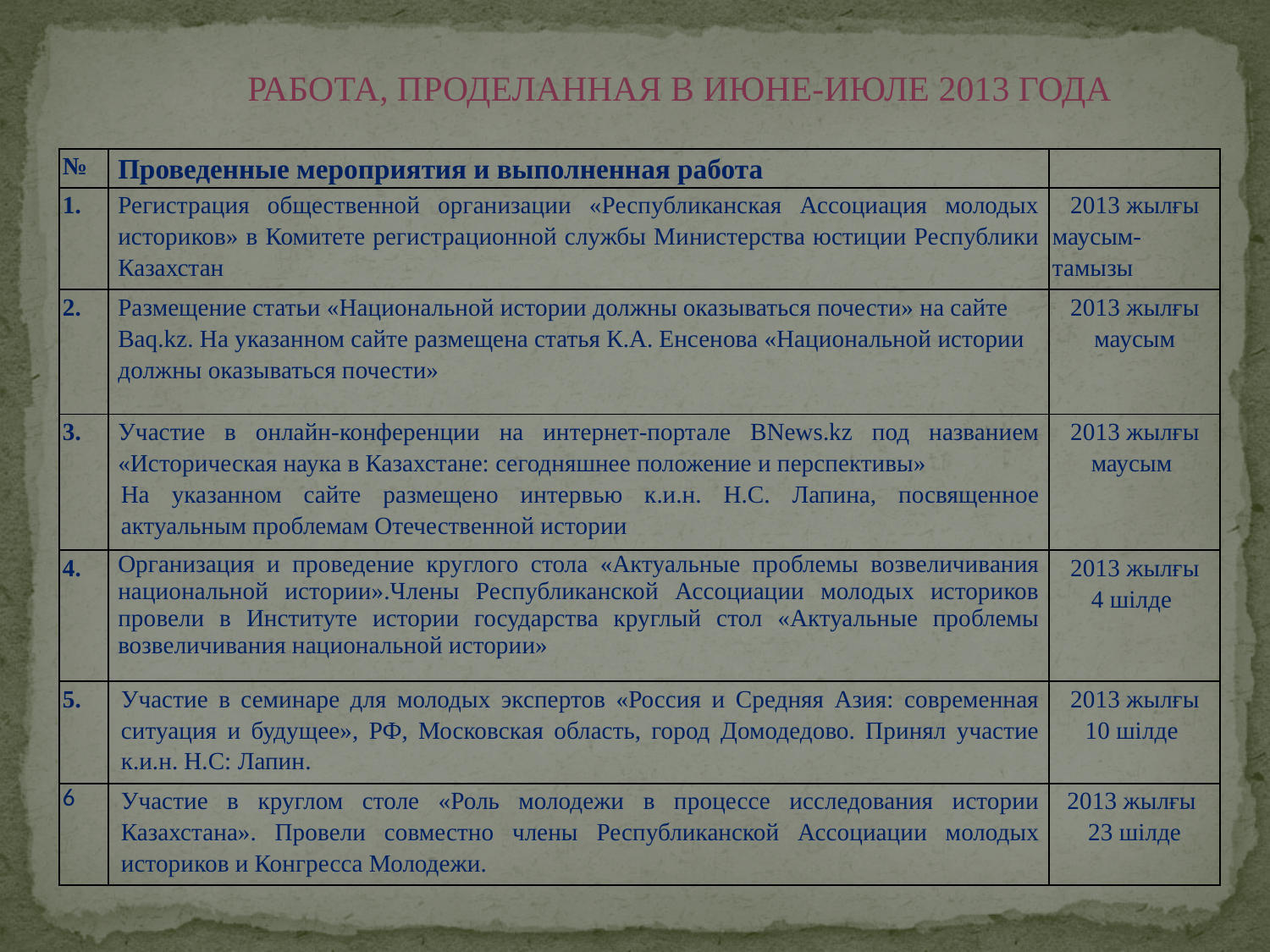

РАБОТА, ПРОДЕЛАННАЯ В ИЮНЕ-ИЮЛЕ 2013 ГОДА

| № | Проведенные мероприятия и выполненная работа |  |
| --- | --- | --- |
| 1. | Регистрация общественной организации «Республиканская Ассоциация молодых историков» в Комитете регистрационной службы Министерства юстиции Республики Казахстан | 2013 жылғы маусым-тамызы |
| 2. | Размещение статьи «Национальной истории должны оказываться почести» на сайте Вaq.kz. На указанном сайте размещена статья К.А. Енсенова «Национальной истории должны оказываться почести» | 2013 жылғы маусым |
| 3. | Участие в онлайн-конференции на интернет-портале BNews.kz под названием «Историческая наука в Казахстане: сегодняшнее положение и перспективы» На указанном сайте размещено интервью к.и.н. Н.С. Лапина, посвященное актуальным проблемам Отечественной истории | 2013 жылғы маусым |
| 4. | Организация и проведение круглого стола «Актуальные проблемы возвеличивания национальной истории».Члены Республиканской Ассоциации молодых историков провели в Институте истории государства круглый стол «Актуальные проблемы возвеличивания национальной истории» | 2013 жылғы 4 шілде |
| 5. | Участие в семинаре для молодых экспертов «Россия и Средняя Азия: современная ситуация и будущее», РФ, Московская область, город Домодедово. Принял участие к.и.н. Н.С: Лапин. | 2013 жылғы 10 шілде |
| 6 | Участие в круглом столе «Роль молодежи в процессе исследования истории Казахстана». Провели совместно члены Республиканской Ассоциации молодых историков и Конгресса Молодежи. | 2013 жылғы 23 шілде |